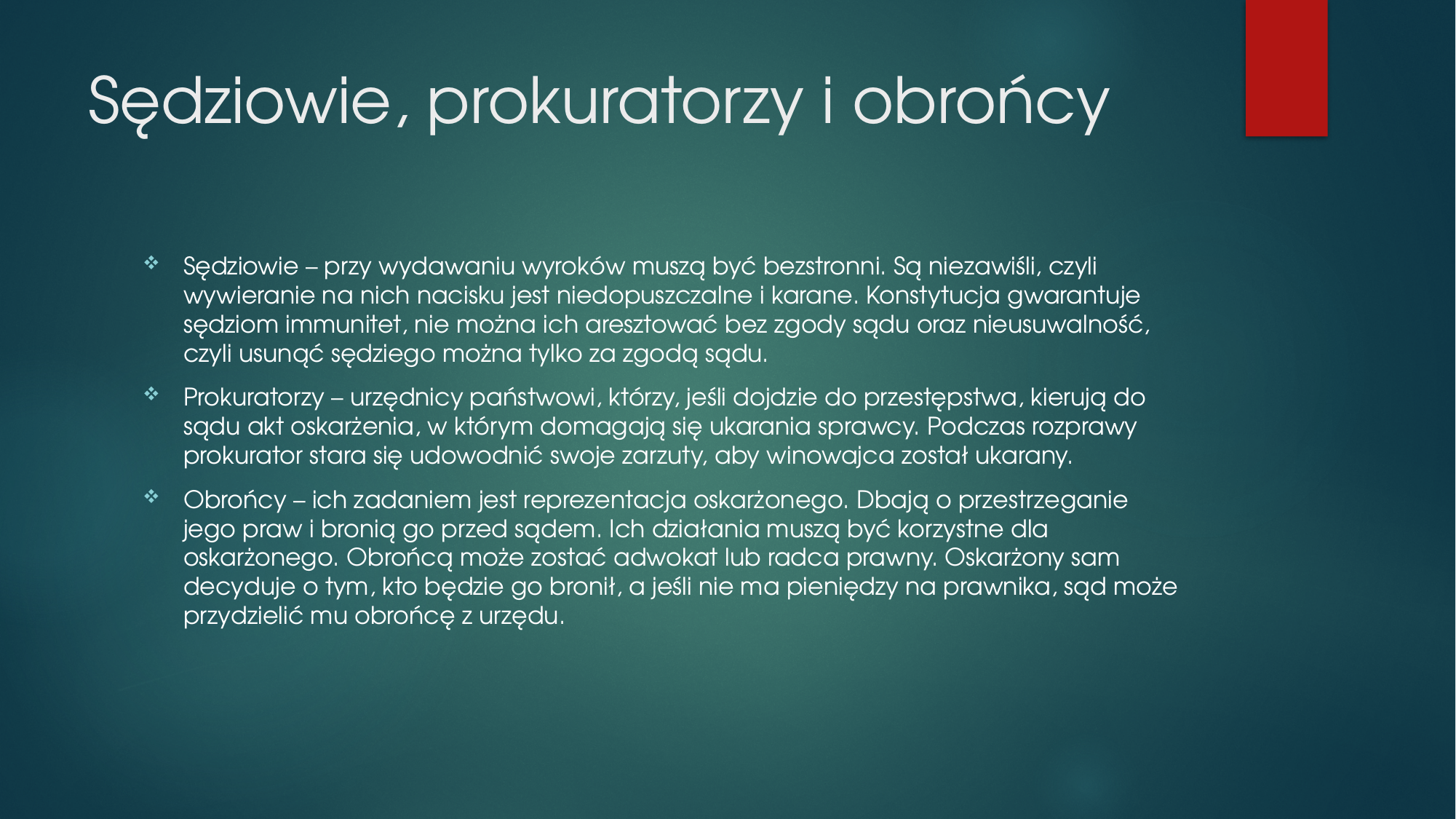

# Sędziowie, prokuratorzy i obrońcy
Sędziowie – przy wydawaniu wyroków muszą być bezstronni. Są niezawiśli, czyli wywieranie na nich nacisku jest niedopuszczalne i karane. Konstytucja gwarantuje sędziom immunitet, nie można ich aresztować bez zgody sądu oraz nieusuwalność, czyli usunąć sędziego można tylko za zgodą sądu.
Prokuratorzy – urzędnicy państwowi, którzy, jeśli dojdzie do przestępstwa, kierują do sądu akt oskarżenia, w którym domagają się ukarania sprawcy. Podczas rozprawy prokurator stara się udowodnić swoje zarzuty, aby winowajca został ukarany.
Obrońcy – ich zadaniem jest reprezentacja oskarżonego. Dbają o przestrzeganie jego praw i bronią go przed sądem. Ich działania muszą być korzystne dla oskarżonego. Obrońcą może zostać adwokat lub radca prawny. Oskarżony sam decyduje o tym, kto będzie go bronił, a jeśli nie ma pieniędzy na prawnika, sąd może przydzielić mu obrońcę z urzędu.